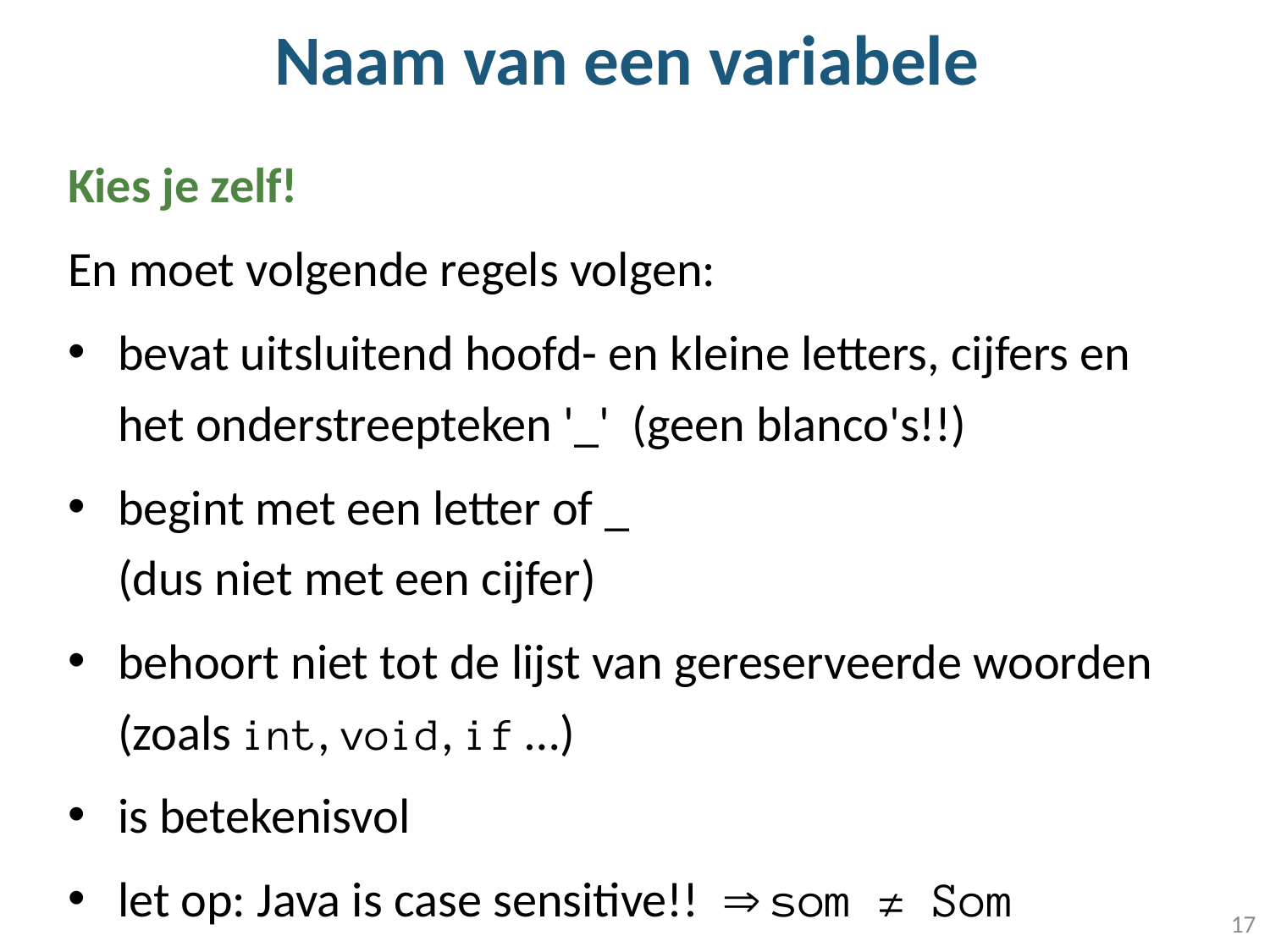

# Naam van een variabele
Kies je zelf!
En moet volgende regels volgen:
bevat uitsluitend hoofd- en kleine letters, cijfers en het onderstreepteken '_'  (geen blanco's!!)
begint met een letter of _                                              (dus niet met een cijfer)
behoort niet tot de lijst van gereserveerde woorden (zoals int, void, if …)
is betekenisvol
let op: Java is case sensitive!!  ⇒ som ≠ Som
17